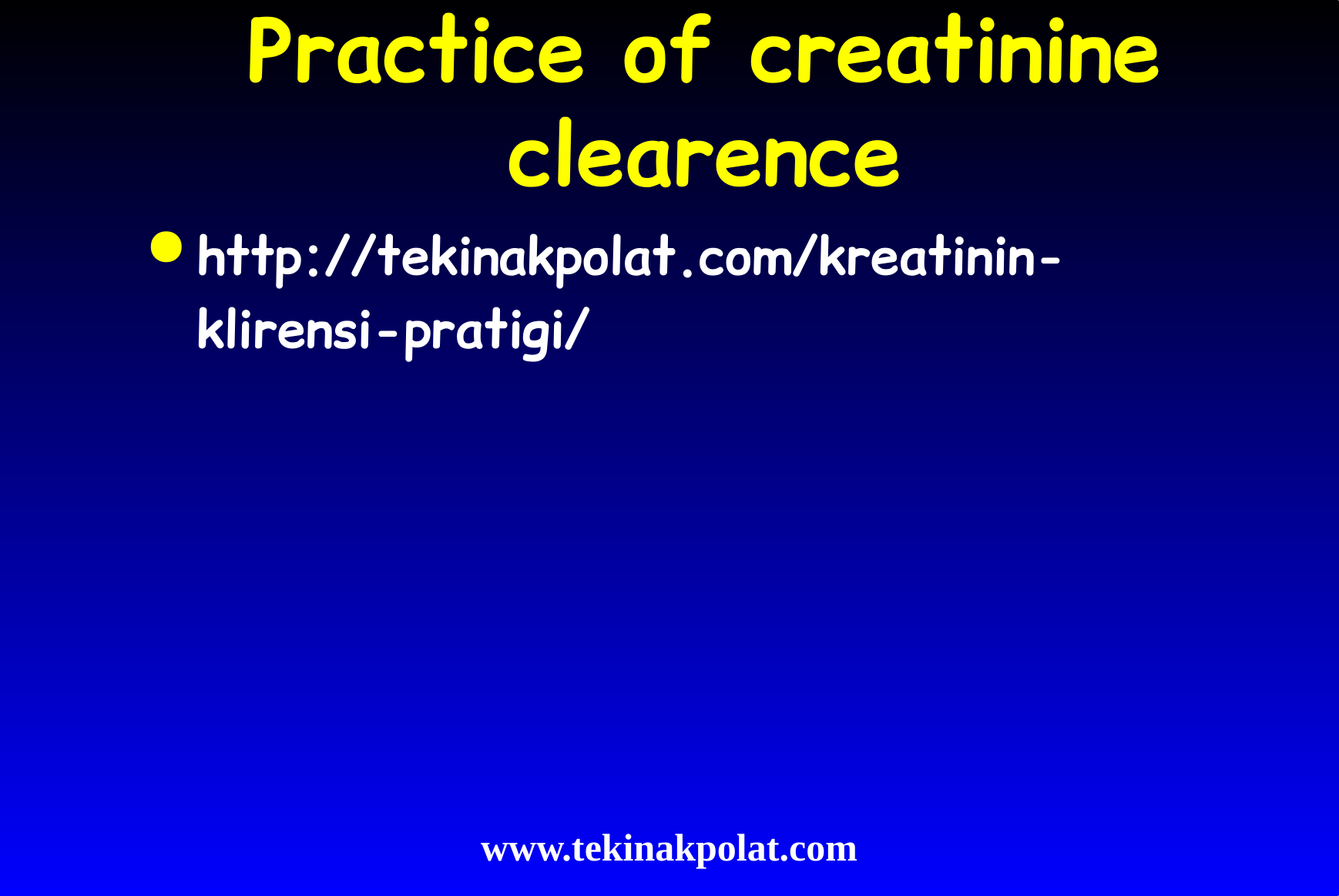

# Practice of creatinine clearence
http://tekinakpolat.com/kreatinin-klirensi-pratigi/
www.tekinakpolat.com